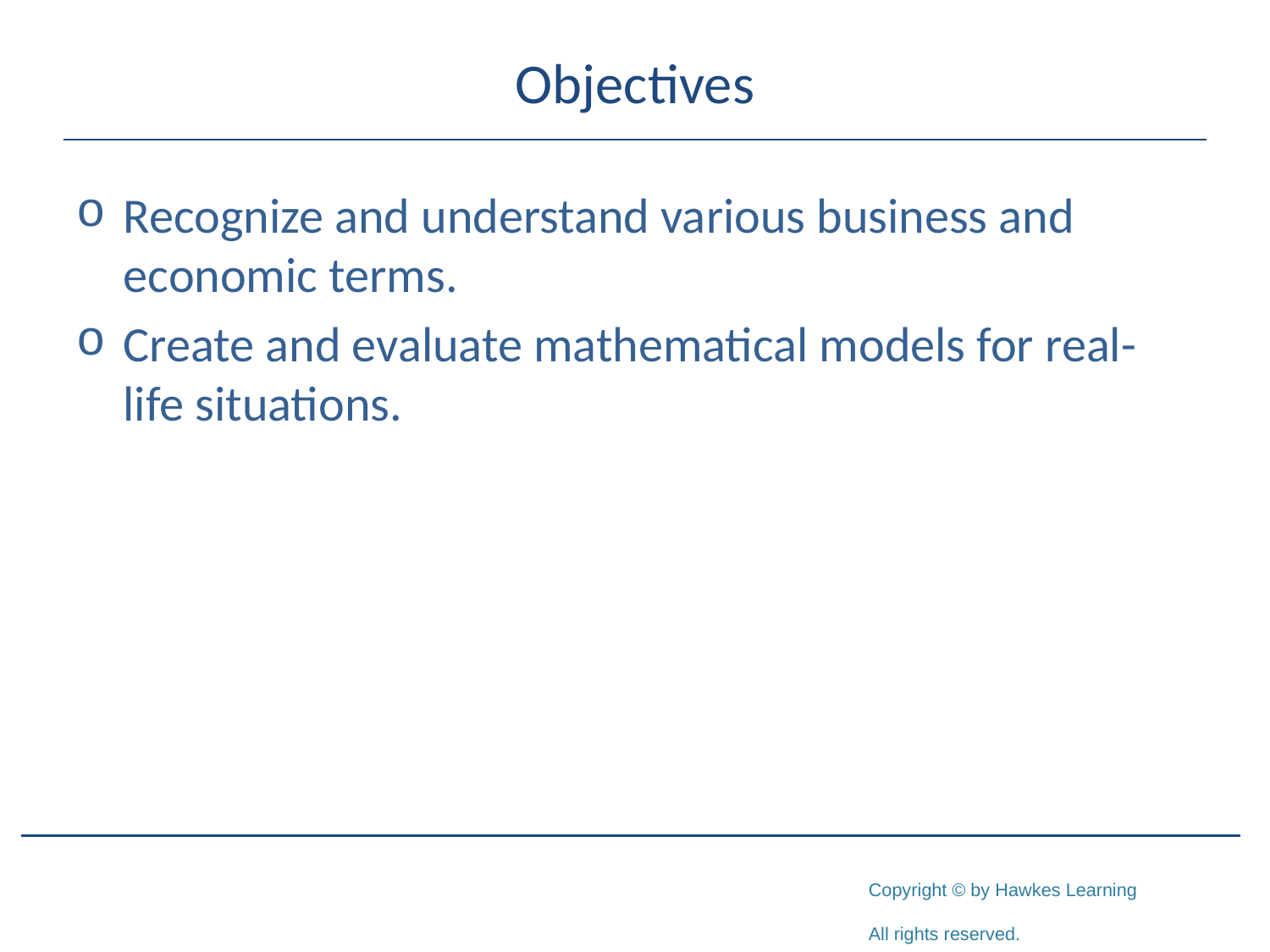

# Objectives
Recognize and understand various business and economic terms.
Create and evaluate mathematical models for real-life situations.